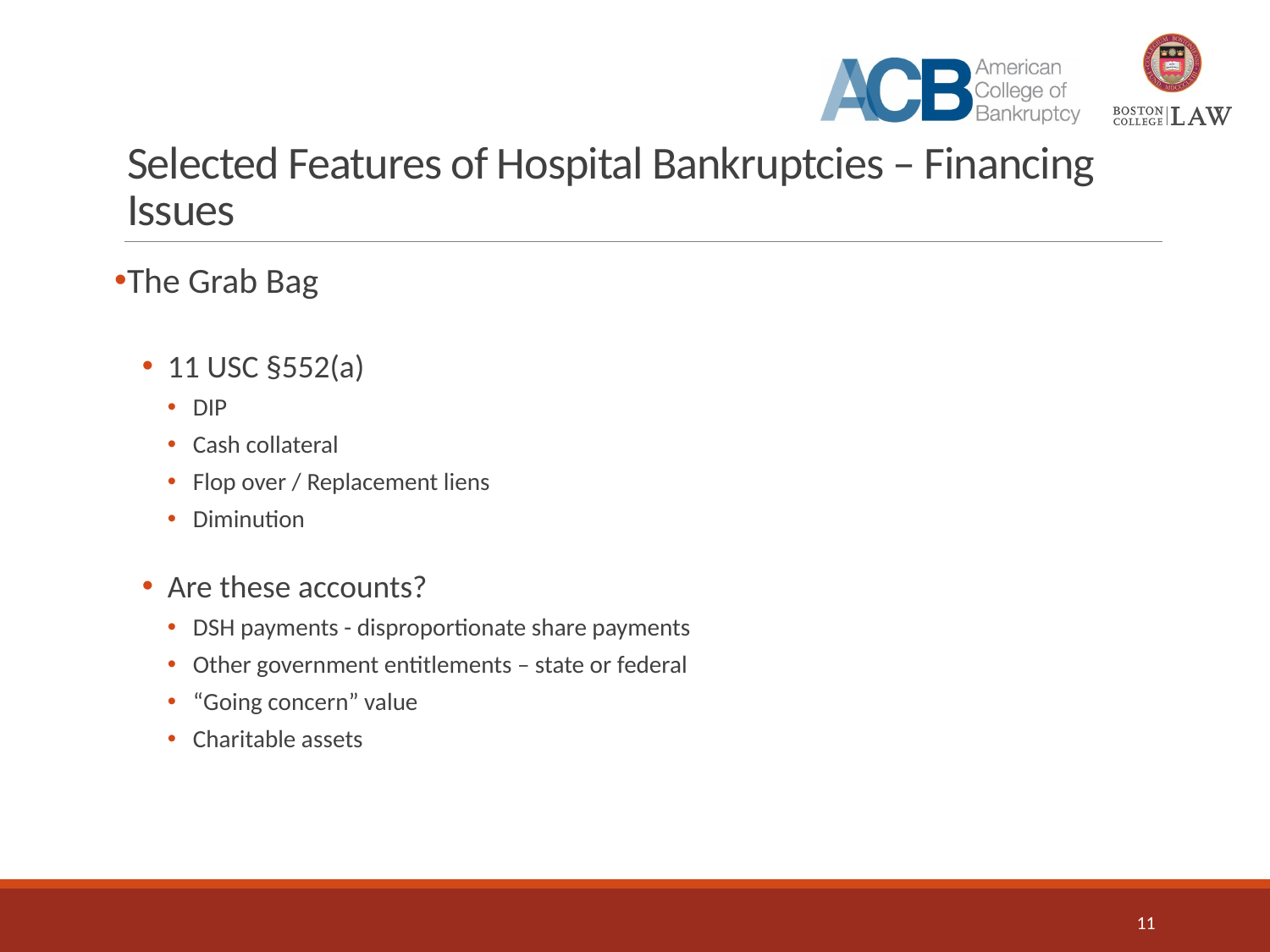

# Selected Features of Hospital Bankruptcies – Financing Issues
The Grab Bag
11 USC §552(a)
DIP
Cash collateral
Flop over / Replacement liens
Diminution
Are these accounts?
DSH payments - disproportionate share payments
Other government entitlements – state or federal
“Going concern” value
Charitable assets

11